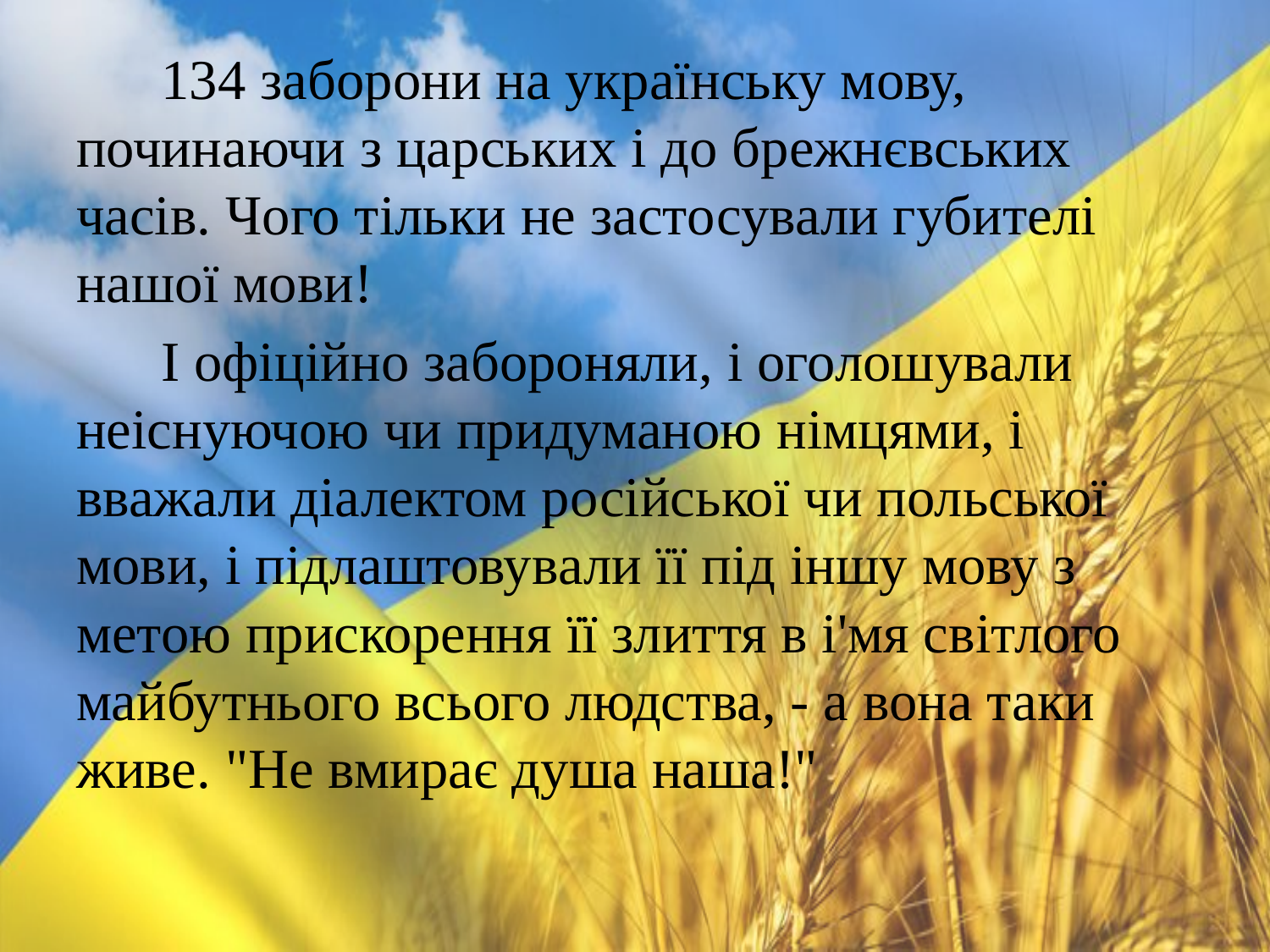

134 заборони на українську мову, починаючи з царських і до брежнєвських часів. Чого тільки не застосували губителі нашої мови!
      І офіційно забороняли, і оголошували неіснуючою чи придуманою німцями, і вважали діалектом російської чи польської мови, і підлаштовували її під іншу мову з метою прискорення її злиття в і'мя світлого майбутнього всього людства, - а вона таки живе. "Не вмирає душа наша!"